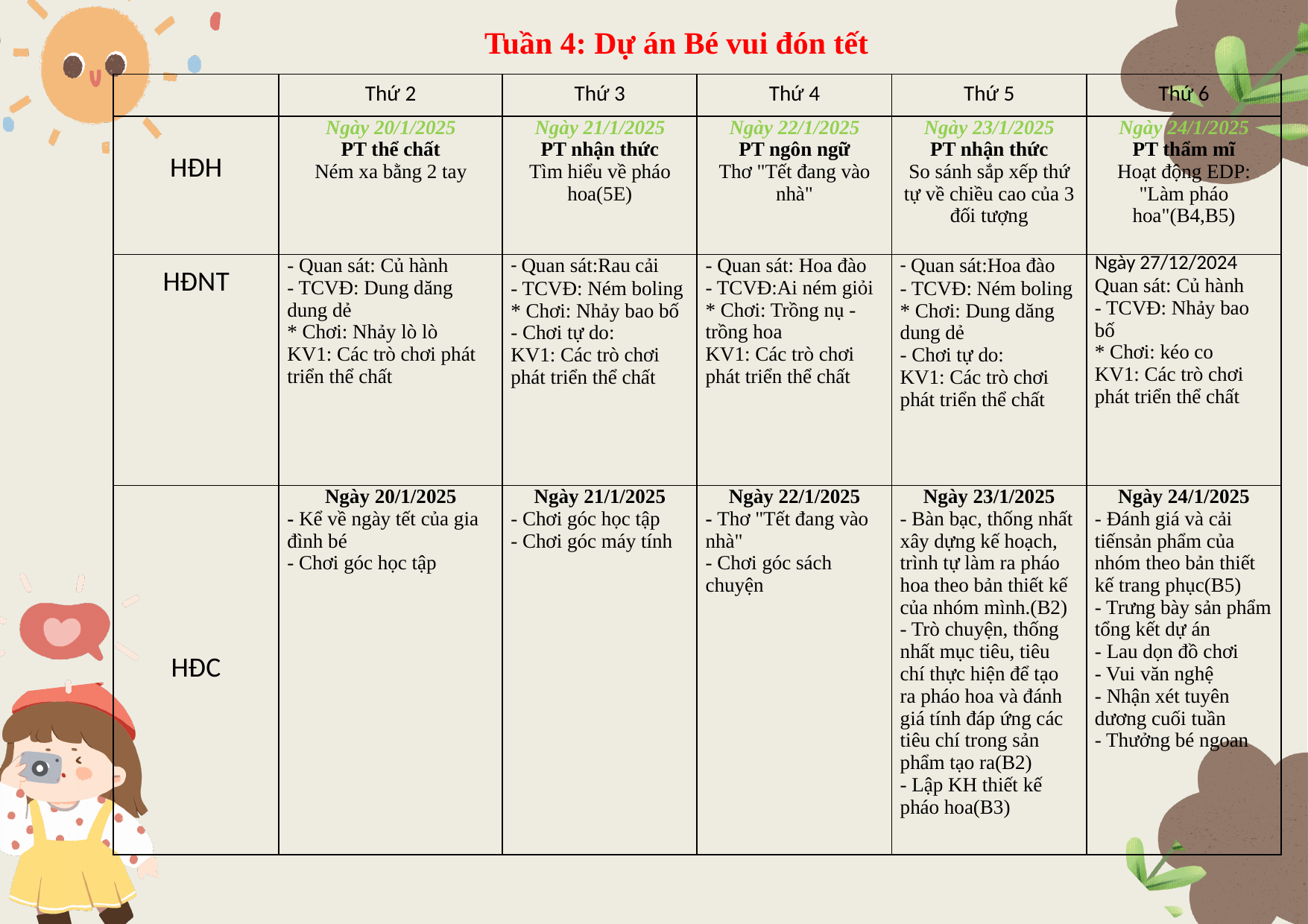

Tuần 4: Dự án Bé vui đón tết
|  | Thứ 2 | Thứ 3 | Thứ 4 | Thứ 5 | Thứ 6 |
| --- | --- | --- | --- | --- | --- |
| HĐH | Ngày 20/1/2025 PT thể chất Ném xa bằng 2 tay | Ngày 21/1/2025 PT nhận thức Tìm hiểu về pháo hoa(5E) | Ngày 22/1/2025 PT ngôn ngữ Thơ "Tết đang vào nhà" | Ngày 23/1/2025 PT nhận thức So sánh sắp xếp thứ tự về chiều cao của 3 đối tượng | Ngày 24/1/2025 PT thẩm mĩ Hoạt động EDP: "Làm pháo hoa"(B4,B5) |
| HĐNT | - Quan sát: Củ hành - TCVĐ: Dung dăng dung dẻ \* Chơi: Nhảy lò lò KV1: Các trò chơi phát triển thể chất | - Quan sát:Rau cải - TCVĐ: Ném boling \* Chơi: Nhảy bao bố - Chơi tự do: KV1: Các trò chơi phát triển thể chất | - Quan sát: Hoa đào - TCVĐ:Ai ném giỏi \* Chơi: Trồng nụ -trồng hoa KV1: Các trò chơi phát triển thể chất | - Quan sát:Hoa đào - TCVĐ: Ném boling \* Chơi: Dung dăng dung dẻ - Chơi tự do: KV1: Các trò chơi phát triển thể chất | Ngày 27/12/2024 Quan sát: Củ hành - TCVĐ: Nhảy bao bố \* Chơi: kéo co KV1: Các trò chơi phát triển thể chất |
| HĐC | Ngày 20/1/2025 - Kể về ngày tết của gia đình bé - Chơi góc học tập | Ngày 21/1/2025 - Chơi góc học tập - Chơi góc máy tính | Ngày 22/1/2025 - Thơ "Tết đang vào nhà" - Chơi góc sách chuyện | Ngày 23/1/2025 - Bàn bạc, thống nhất xây dựng kế hoạch, trình tự làm ra pháo hoa theo bản thiết kế của nhóm mình.(B2) - Trò chuyện, thống nhất mục tiêu, tiêu chí thực hiện để tạo ra pháo hoa và đánh giá tính đáp ứng các tiêu chí trong sản phẩm tạo ra(B2) - Lập KH thiết kế pháo hoa(B3) | Ngày 24/1/2025 - Đánh giá và cải tiếnsản phẩm của nhóm theo bản thiết kế trang phục(B5) - Trưng bày sản phẩm tổng kết dự án - Lau dọn đồ chơi - Vui văn nghệ - Nhận xét tuyên dương cuối tuần - Thưởng bé ngoan |